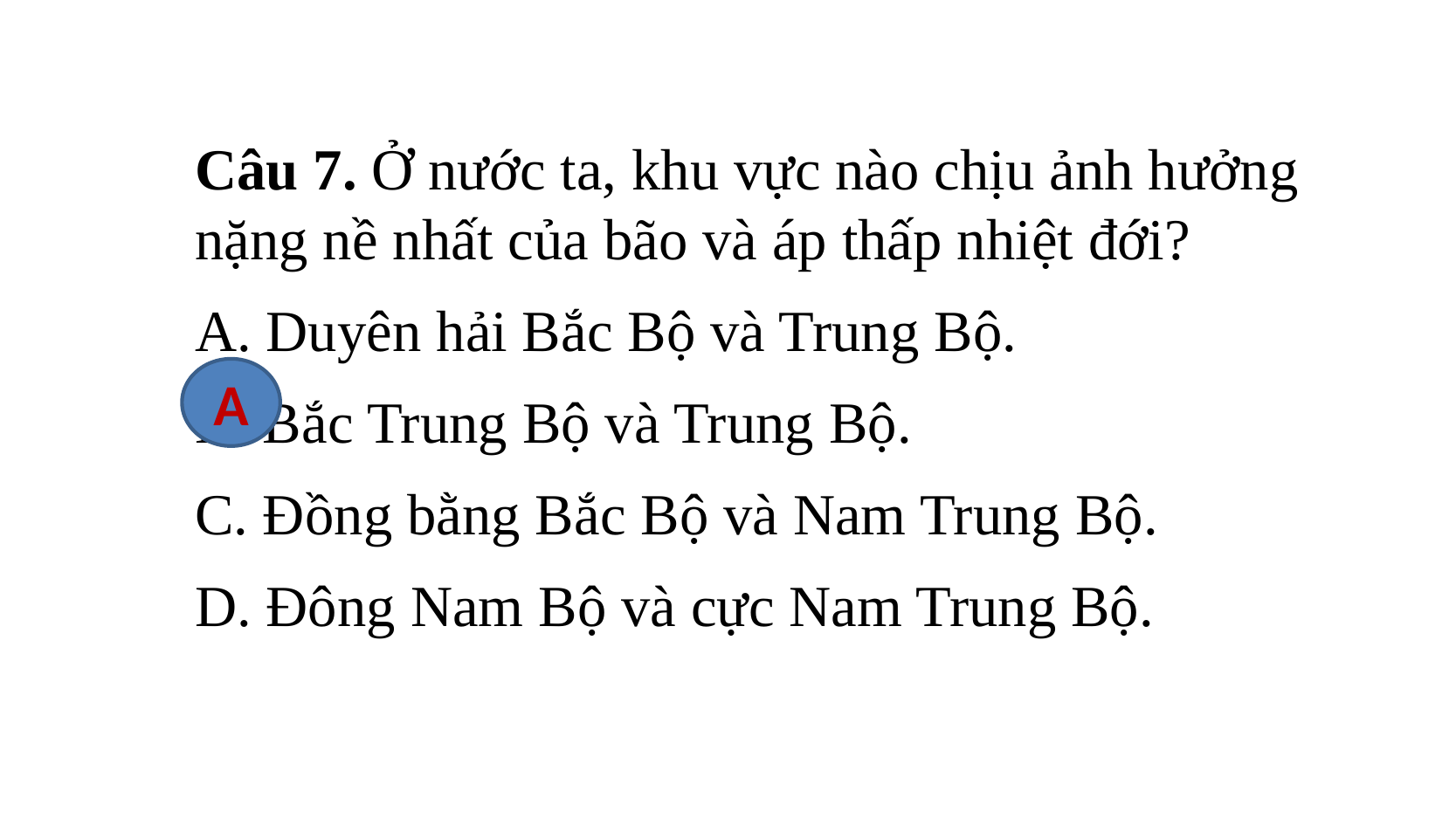

Câu 7. Ở nước ta, khu vực nào chịu ảnh hưởng nặng nề nhất của bão và áp thấp nhiệt đới?
A. Duyên hải Bắc Bộ và Trung Bộ.
B. Bắc Trung Bộ và Trung Bộ.
C. Đồng bằng Bắc Bộ và Nam Trung Bộ.
D. Đông Nam Bộ và cực Nam Trung Bộ.
A